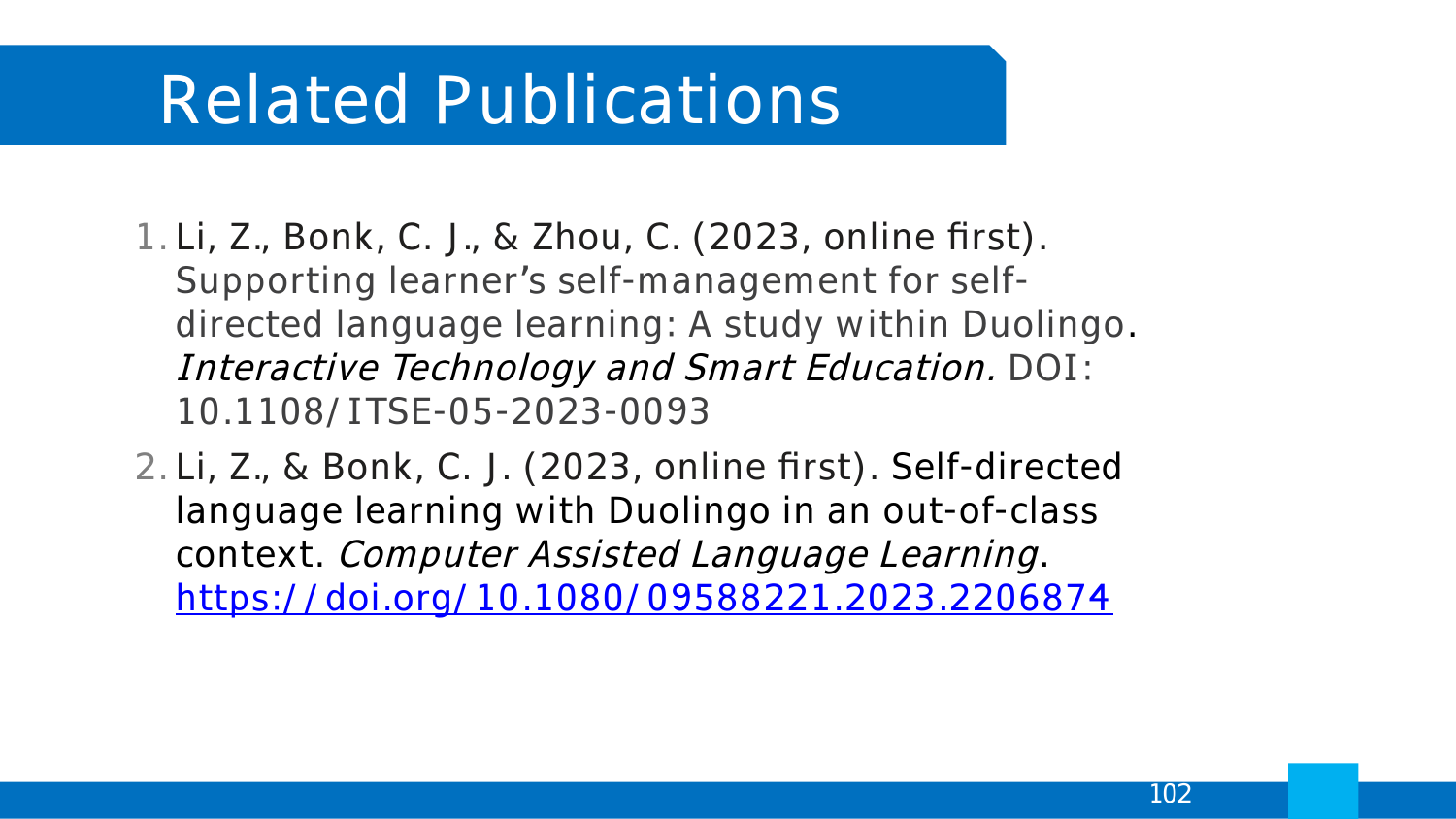

Related Publications
Li, Z., Bonk, C. J., & Zhou, C. (2023, online first). Supporting learner’s self-management for self-directed language learning: A study within Duolingo. Interactive Technology and Smart Education. DOI: 10.1108/ITSE-05-2023-0093
Li, Z., & Bonk, C. J. (2023, online first). Self-directed language learning with Duolingo in an out-of-class context. Computer Assisted Language Learning. https://doi.org/10.1080/09588221.2023.2206874
102